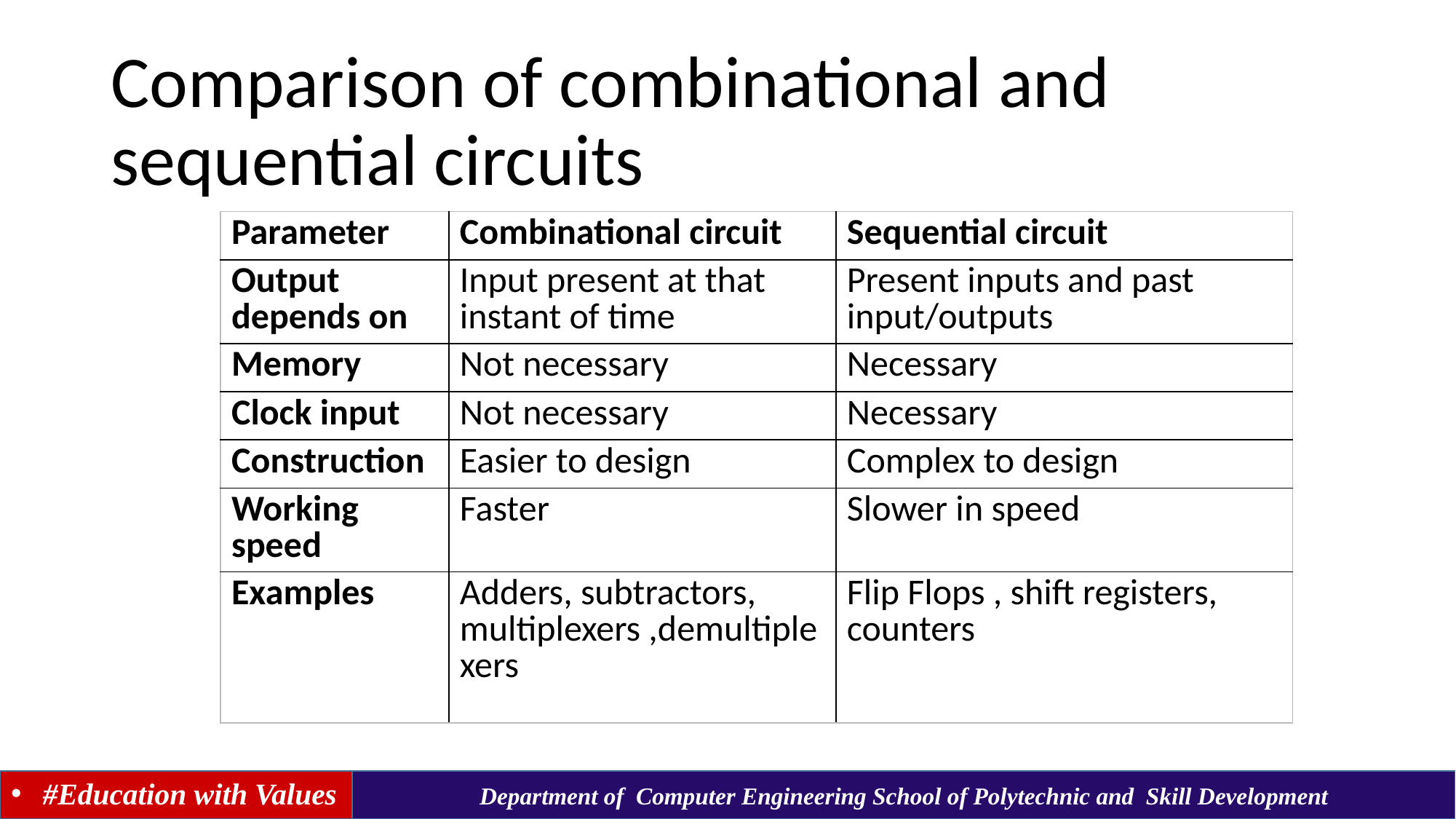

# Comparison of combinational and sequential circuits
| Parameter | Combinational circuit | Sequential circuit |
| --- | --- | --- |
| Output depends on | Input present at that instant of time | Present inputs and past input/outputs |
| Memory | Not necessary | Necessary |
| Clock input | Not necessary | Necessary |
| Construction | Easier to design | Complex to design |
| Working speed | Faster | Slower in speed |
| Examples | Adders, subtractors, multiplexers ,demultiplexers | Flip Flops , shift registers, counters |
#Education with Values
Department of  Computer Engineering School of Polytechnic and  Skill Development